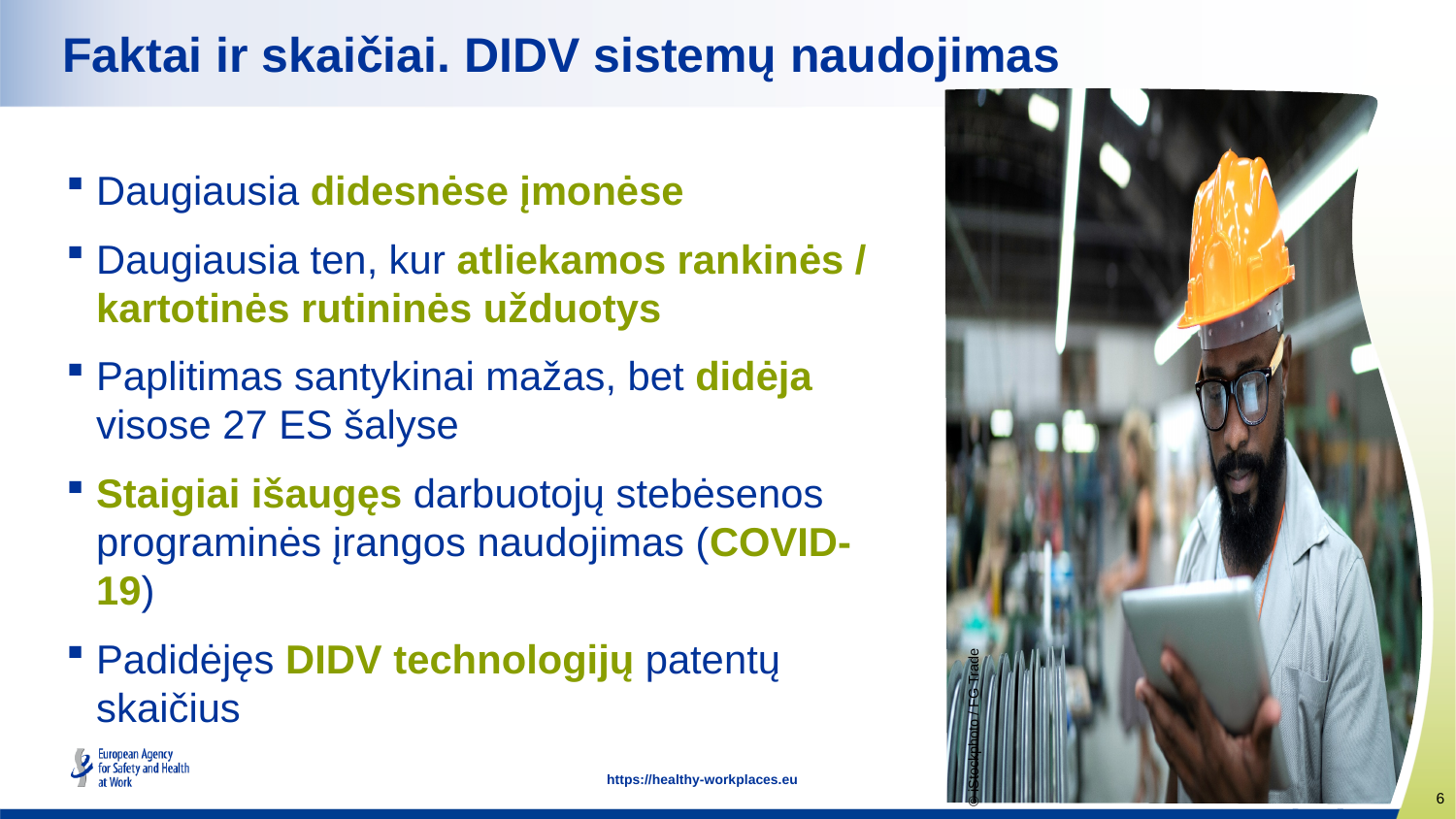

Faktai ir skaičiai. DIDV sistemų naudojimas

Daugiausia didesnėse įmonėse
Daugiausia ten, kur atliekamos rankinės / kartotinės rutininės užduotys
Paplitimas santykinai mažas, bet didėja visose 27 ES šalyse
Staigiai išaugęs darbuotojų stebėsenos programinės įrangos naudojimas (COVID-19)
Padidėjęs DIDV technologijų patentų skaičius
© iStockphoto / FG Trade